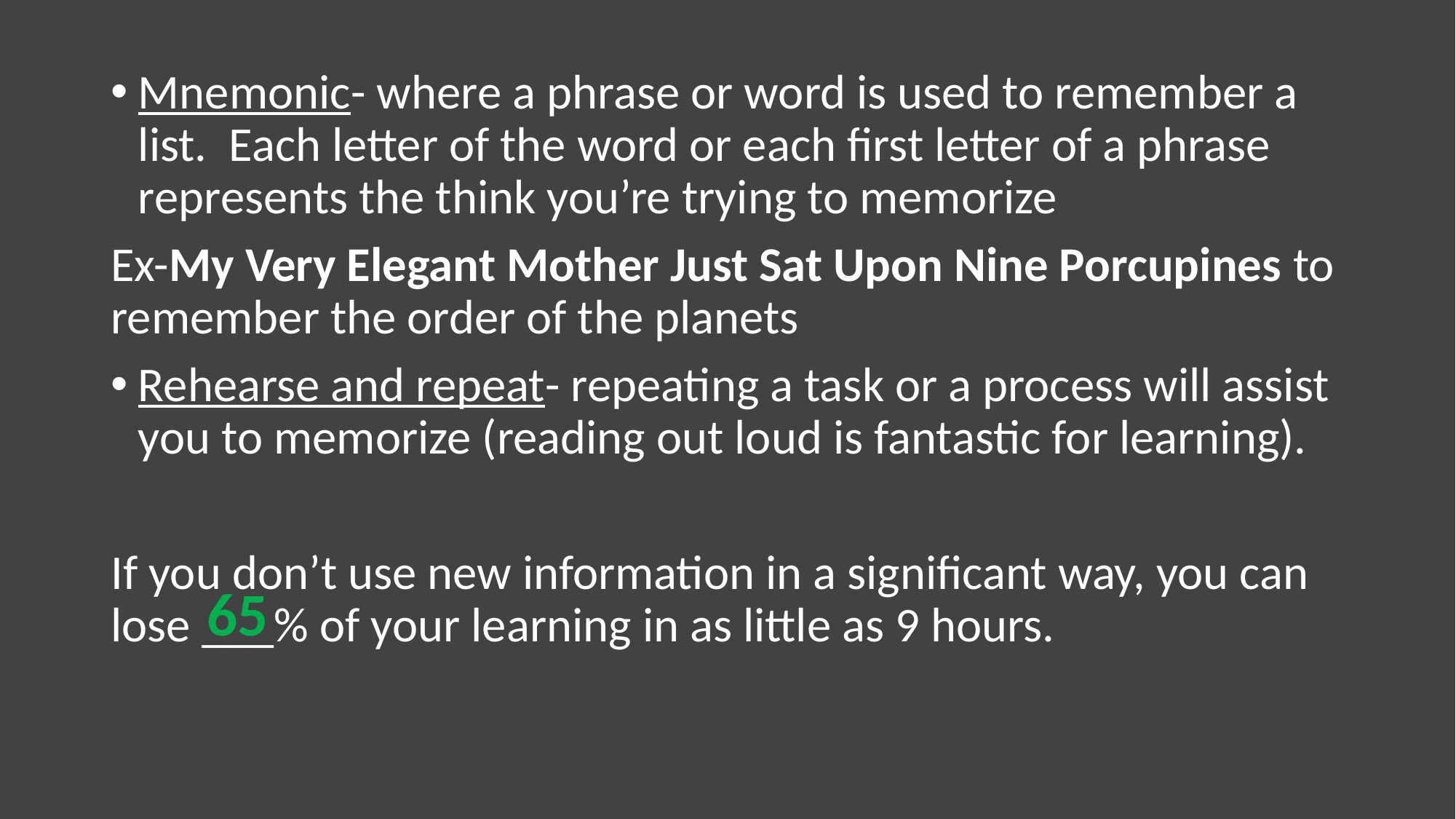

Mnemonic- where a phrase or word is used to remember a list.  Each letter of the word or each first letter of a phrase represents the think you’re trying to memorize
Ex-My Very Elegant Mother Just Sat Upon Nine Porcupines to remember the order of the planets
Rehearse and repeat- repeating a task or a process will assist you to memorize (reading out loud is fantastic for learning).

If you don’t use new information in a significant way, you can lose ___% of your learning in as little as 9 hours.
65